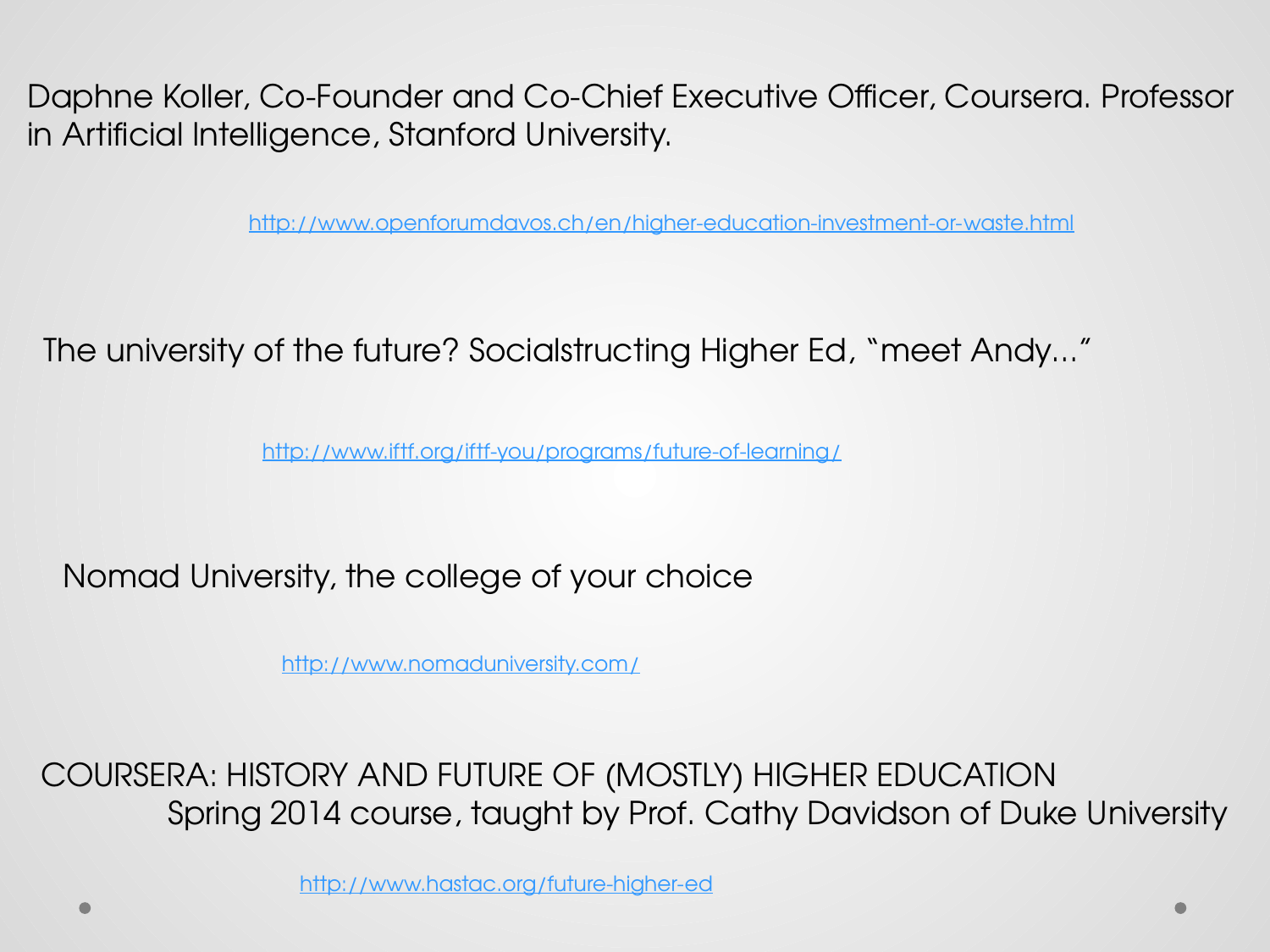

Daphne Koller, Co-Founder and Co-Chief Executive Officer, Coursera. Professor
in Artificial Intelligence, Stanford University.
http://www.openforumdavos.ch/en/higher-education-investment-or-waste.html

The university of the future? Socialstructing Higher Ed, “meet Andy…”
http://www.iftf.org/iftf-you/programs/future-of-learning/

Nomad University, the college of your choice
http://www.nomaduniversity.com/

COURSERA: HISTORY AND FUTURE OF (MOSTLY) HIGHER EDUCATION
	Spring 2014 course, taught by Prof. Cathy Davidson of Duke University

http://www.hastac.org/future-higher-ed